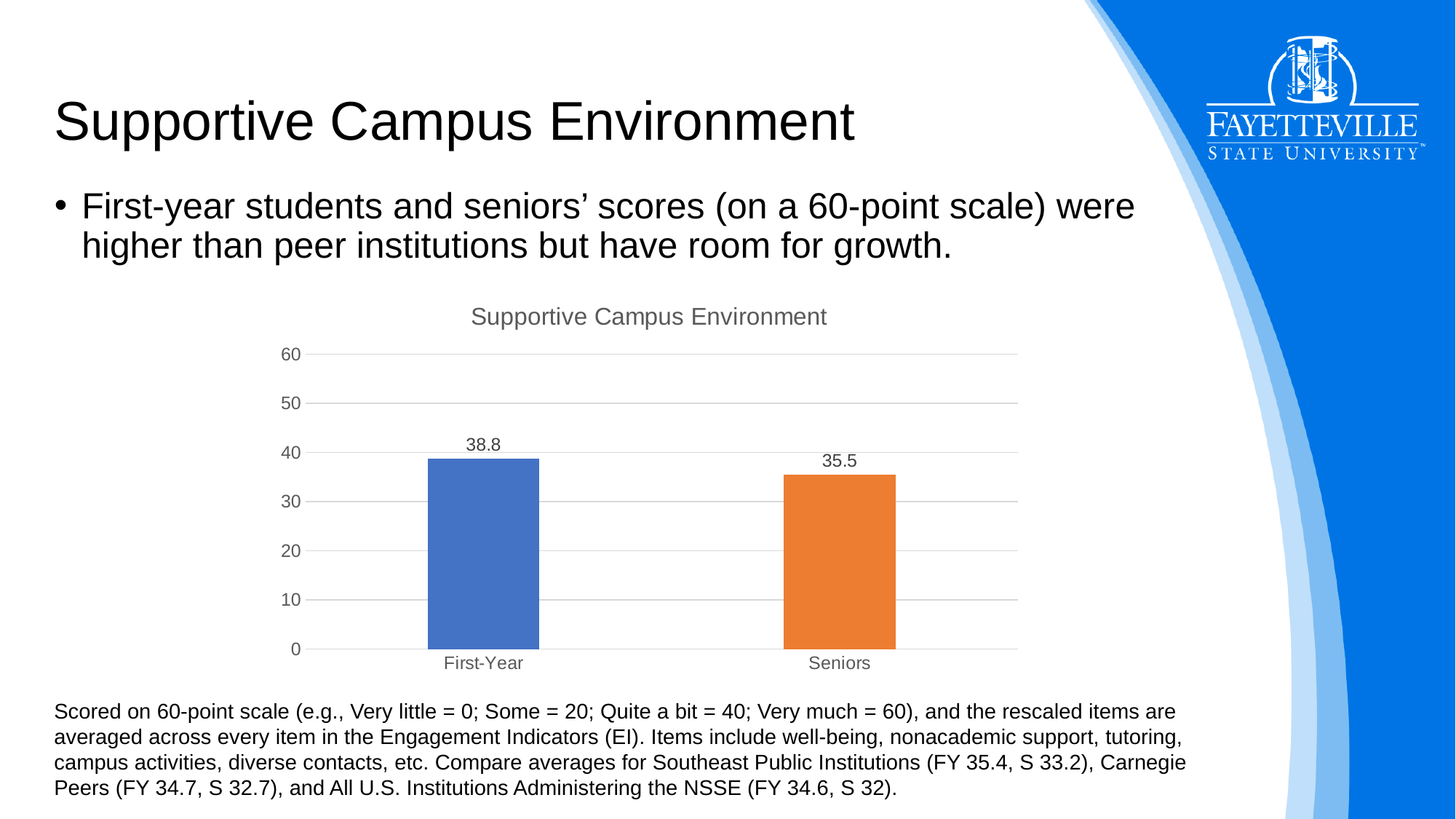

# Supportive Campus Environment
First-year students and seniors’ scores (on a 60-point scale) were higher than peer institutions but have room for growth.

### Chart: Supportive Campus Environment

| Category |  |
|---|---|
| First-Year | 38.8 |
| Seniors | 35.5 |
Scored on 60-point scale (e.g., Very little = 0; Some = 20; Quite a bit = 40; Very much = 60), and the rescaled items are averaged across every item in the Engagement Indicators (EI). Items include well-being, nonacademic support, tutoring, campus activities, diverse contacts, etc. Compare averages for Southeast Public Institutions (FY 35.4, S 33.2), Carnegie Peers (FY 34.7, S 32.7), and All U.S. Institutions Administering the NSSE (FY 34.6, S 32).